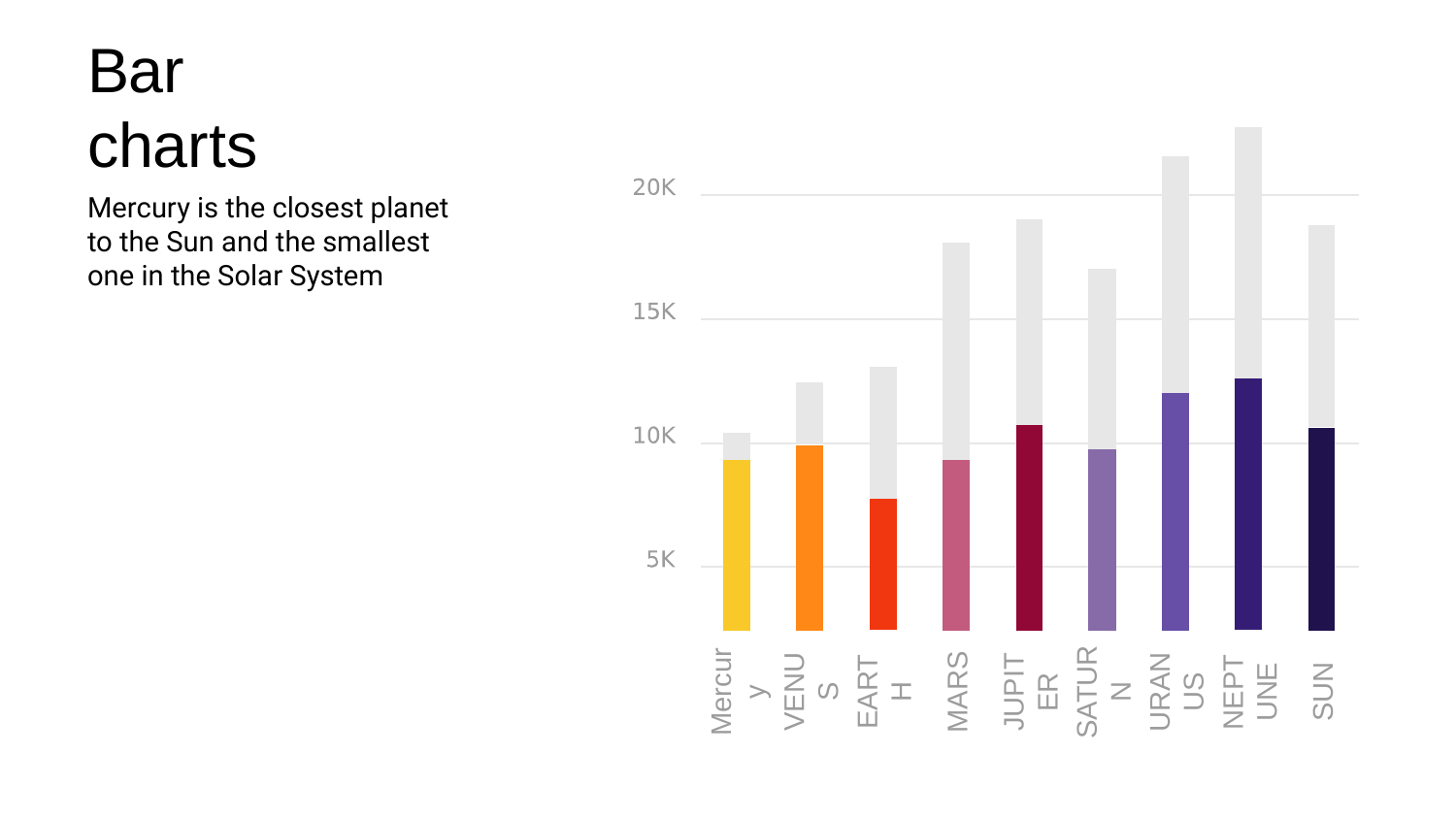

# Bar charts

NEPTUNE

URANUS
Mercury is the closest planet to the Sun and the smallest one in the Solar System

JUPITER

SUN

MARS

SATURN

EARTH

VENUS

Mercury